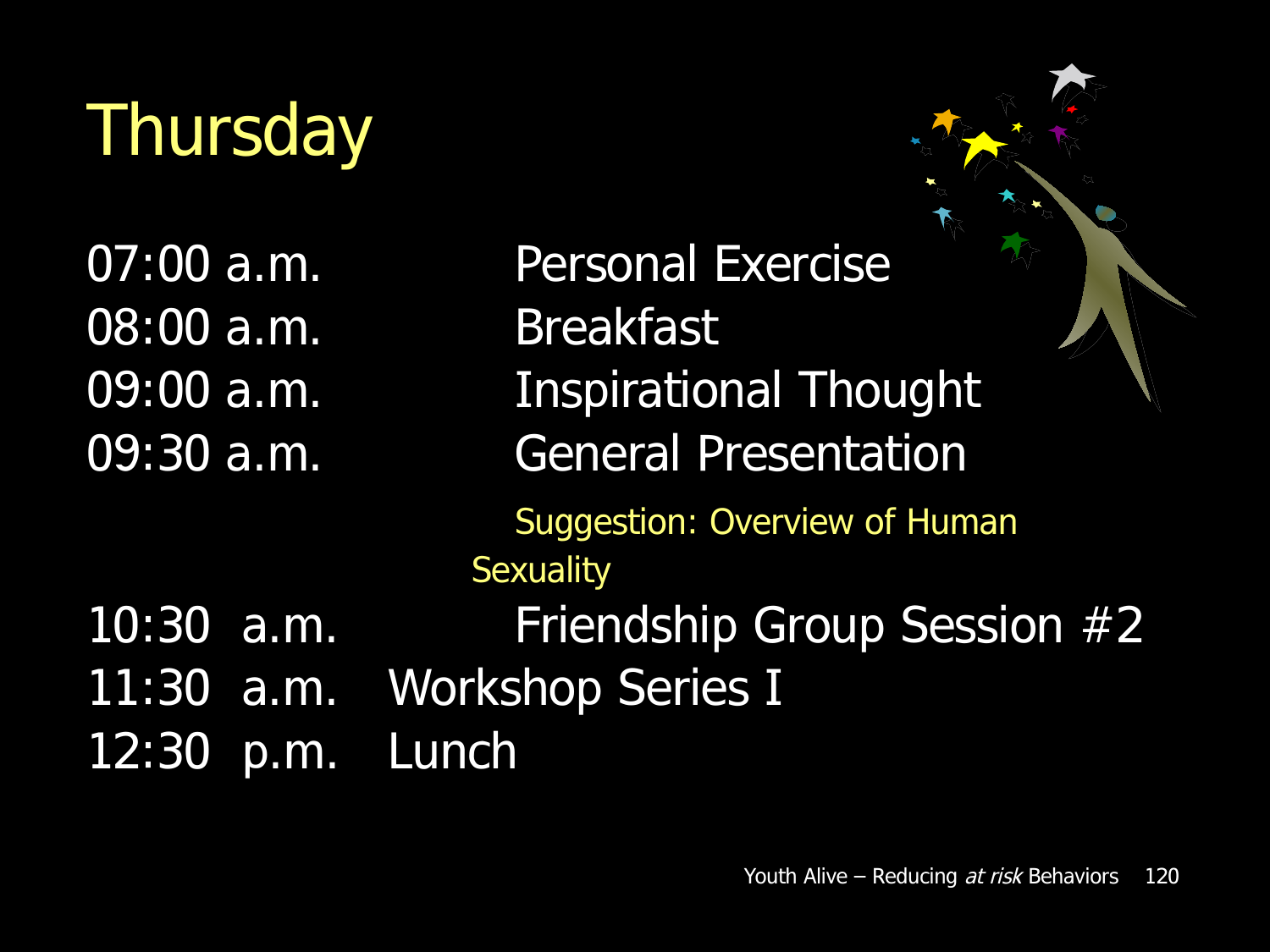

Thursday
07:00 a.m.		Personal Exercise
08:00 a.m.		Breakfast
09:00 a.m.		Inspirational Thought
09:30 a.m.		General Presentation
				Suggestion: Overview of Human
                                   Sexuality
10:30  a.m.		Friendship Group Session #2
11:30  a.m. 	Workshop Series I
12:30  p.m.	Lunch
Youth Alive – Reducing at risk Behaviors
120